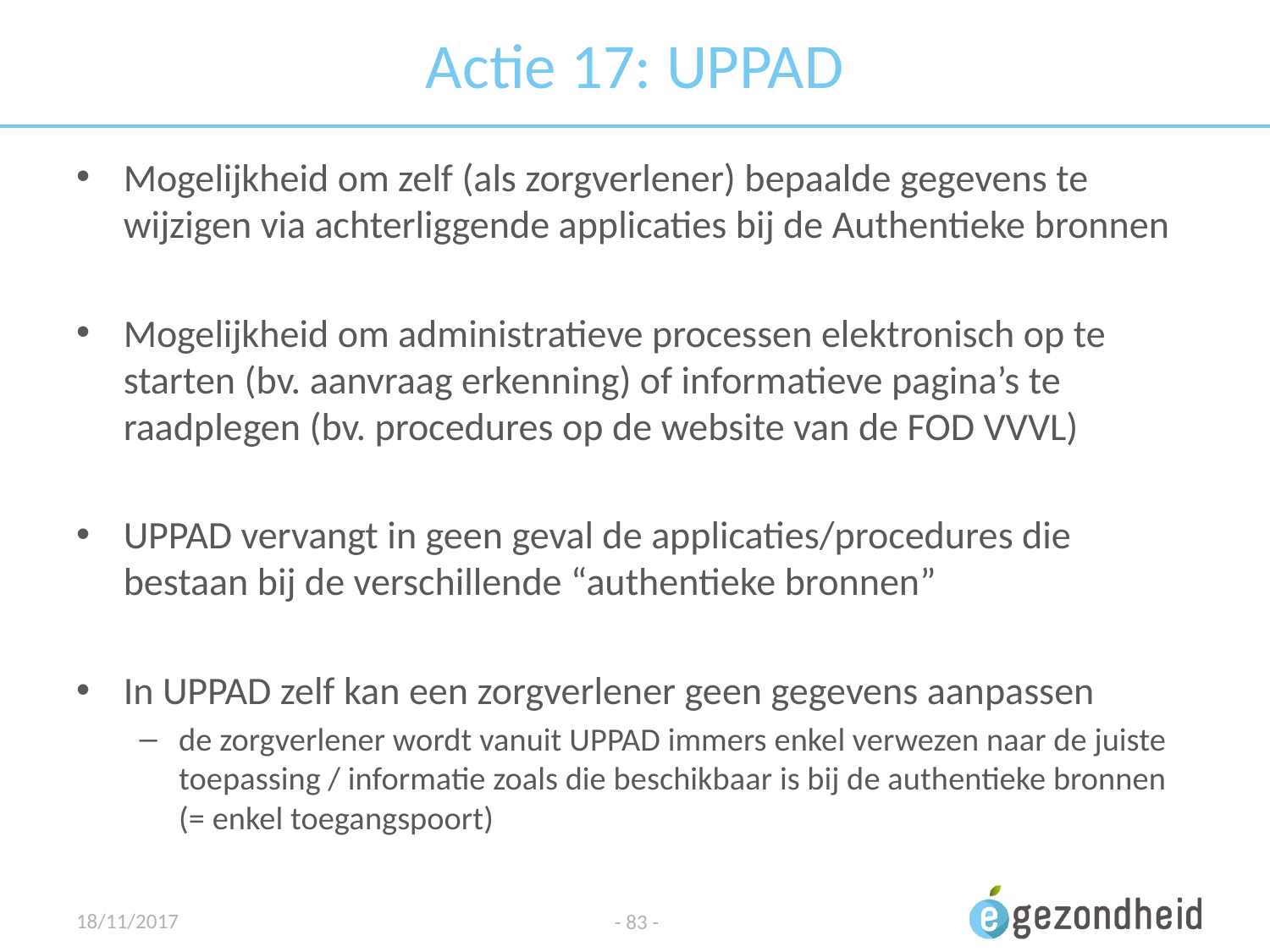

# Actie 17: UPPAD
Mogelijkheid om zelf (als zorgverlener) bepaalde gegevens te wijzigen via achterliggende applicaties bij de Authentieke bronnen

Mogelijkheid om administratieve processen elektronisch op te starten (bv. aanvraag erkenning) of informatieve pagina’s te raadplegen (bv. procedures op de website van de FOD VVVL)

UPPAD vervangt in geen geval de applicaties/procedures die bestaan bij de verschillende “authentieke bronnen”

In UPPAD zelf kan een zorgverlener geen gegevens aanpassen
de zorgverlener wordt vanuit UPPAD immers enkel verwezen naar de juiste toepassing / informatie zoals die beschikbaar is bij de authentieke bronnen (= enkel toegangspoort)

18/11/2017
- 83 -